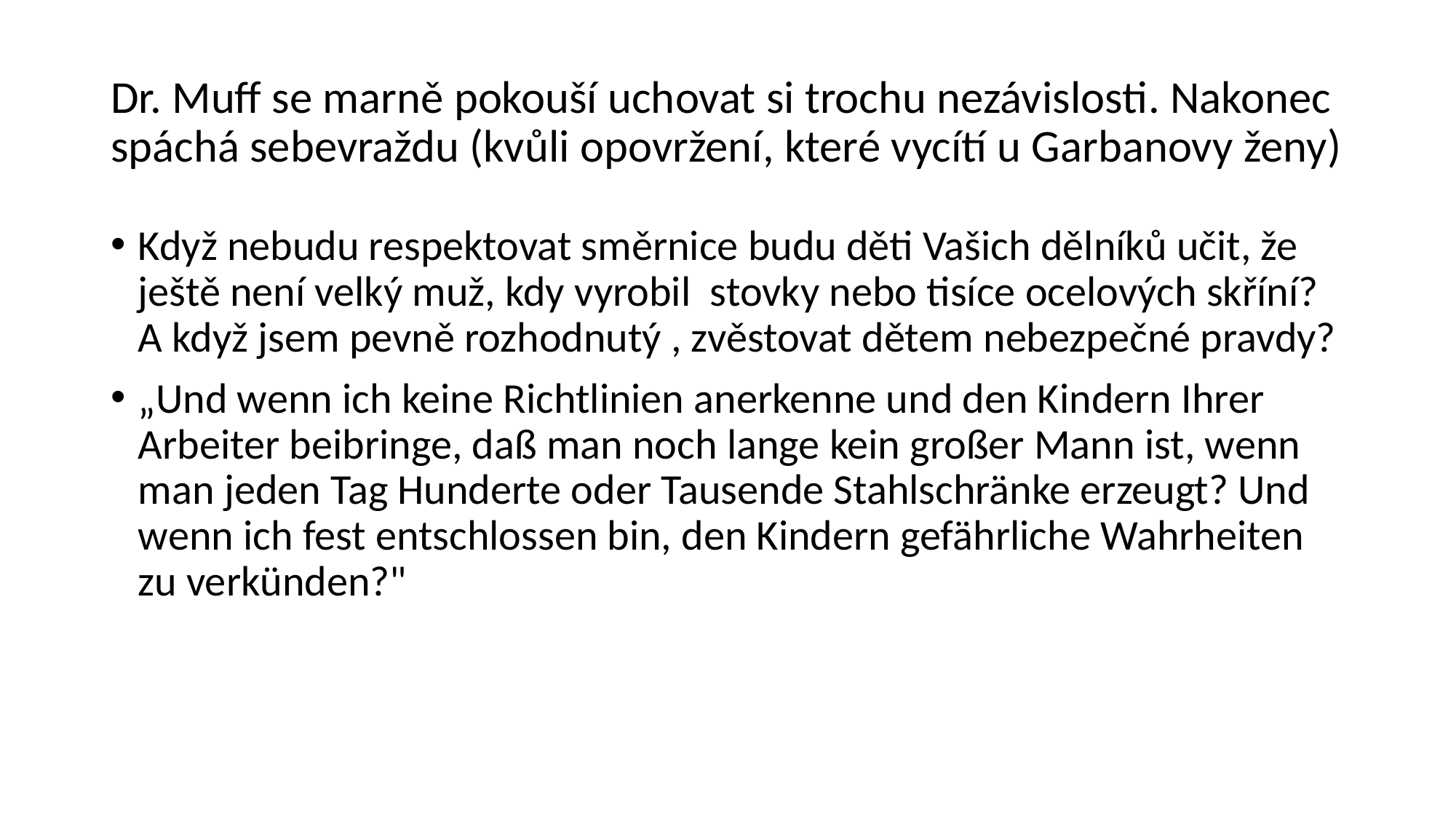

# Dr. Muff se marně pokouší uchovat si trochu nezávislosti. Nakonec spáchá sebevraždu (kvůli opovržení, které vycítí u Garbanovy ženy)
Když nebudu respektovat směrnice budu děti Vašich dělníků učit, že ještě není velký muž, kdy vyrobil  stovky nebo tisíce ocelových skříní? A když jsem pevně rozhodnutý , zvěstovat dětem nebezpečné pravdy?
„Und wenn ich keine Richtlinien anerkenne und den Kindern Ihrer Arbeiter beibringe, daß man noch lange kein großer Mann ist, wenn man jeden Tag Hunderte oder Tausende Stahlschränke erzeugt? Und wenn ich fest entschlossen bin, den Kindern gefährliche Wahrheiten zu verkünden?"